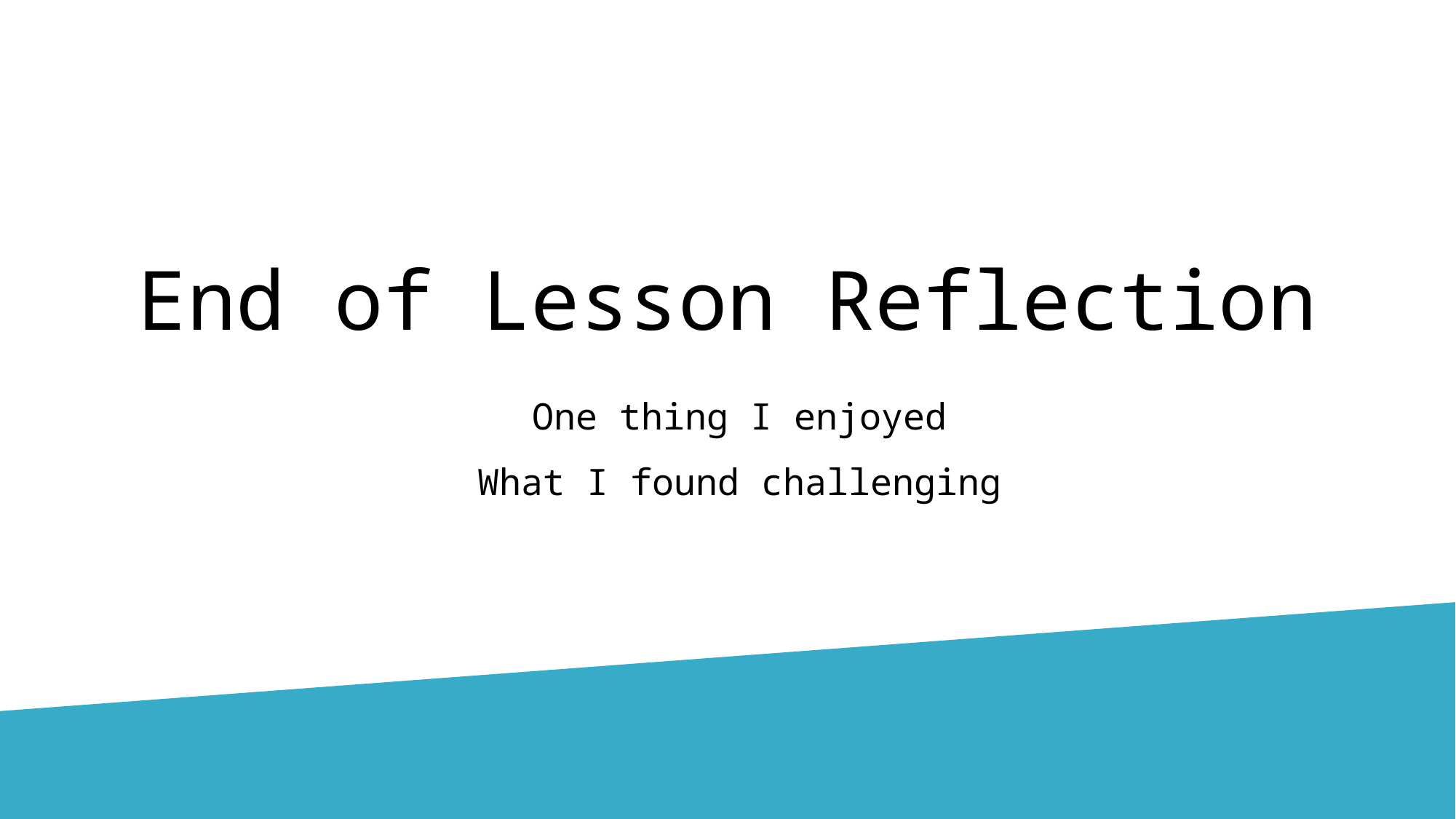

# End of Lesson Reflection
One thing I enjoyed
What I found challenging